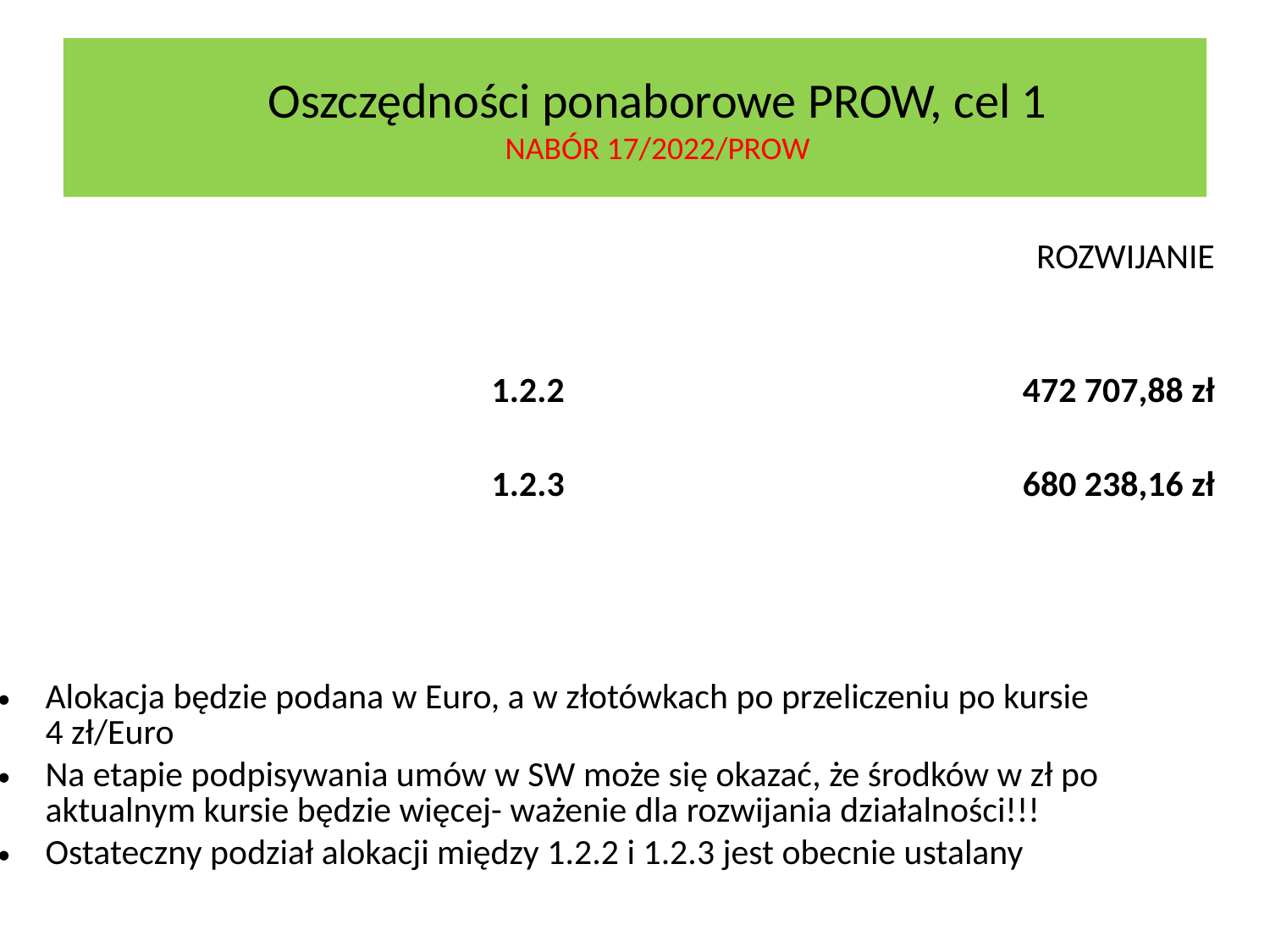

Oszczędności ponaborowe PROW, cel 1
NABÓR 17/2022/PROW
|  | ROZWIJANIE |
| --- | --- |
| 1.2.2 | 472 707,88 zł |
| 1.2.3 | 680 238,16 zł |
Alokacja będzie podana w Euro, a w złotówkach po przeliczeniu po kursie 4 zł/Euro
Na etapie podpisywania umów w SW może się okazać, że środków w zł po aktualnym kursie będzie więcej- ważenie dla rozwijania działalności!!!
Ostateczny podział alokacji między 1.2.2 i 1.2.3 jest obecnie ustalany